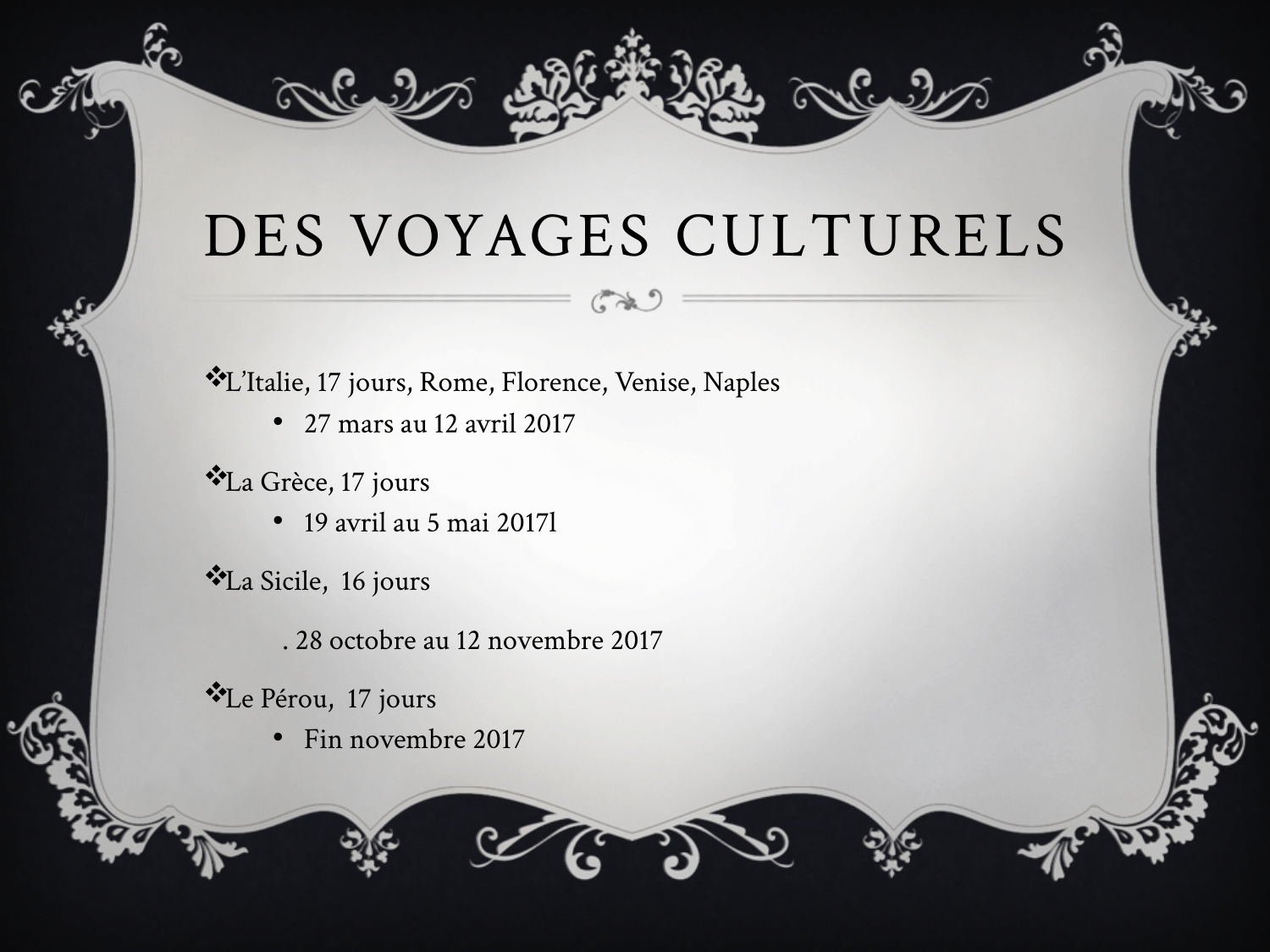

# Des voyages culturels
L’Italie, 17 jours, Rome, Florence, Venise, Naples
27 mars au 12 avril 2017
La Grèce, 17 jours
19 avril au 5 mai 2017l
La Sicile,  16 jours
. 28 octobre au 12 novembre 2017
Le Pérou,  17 jours
Fin novembre 2017